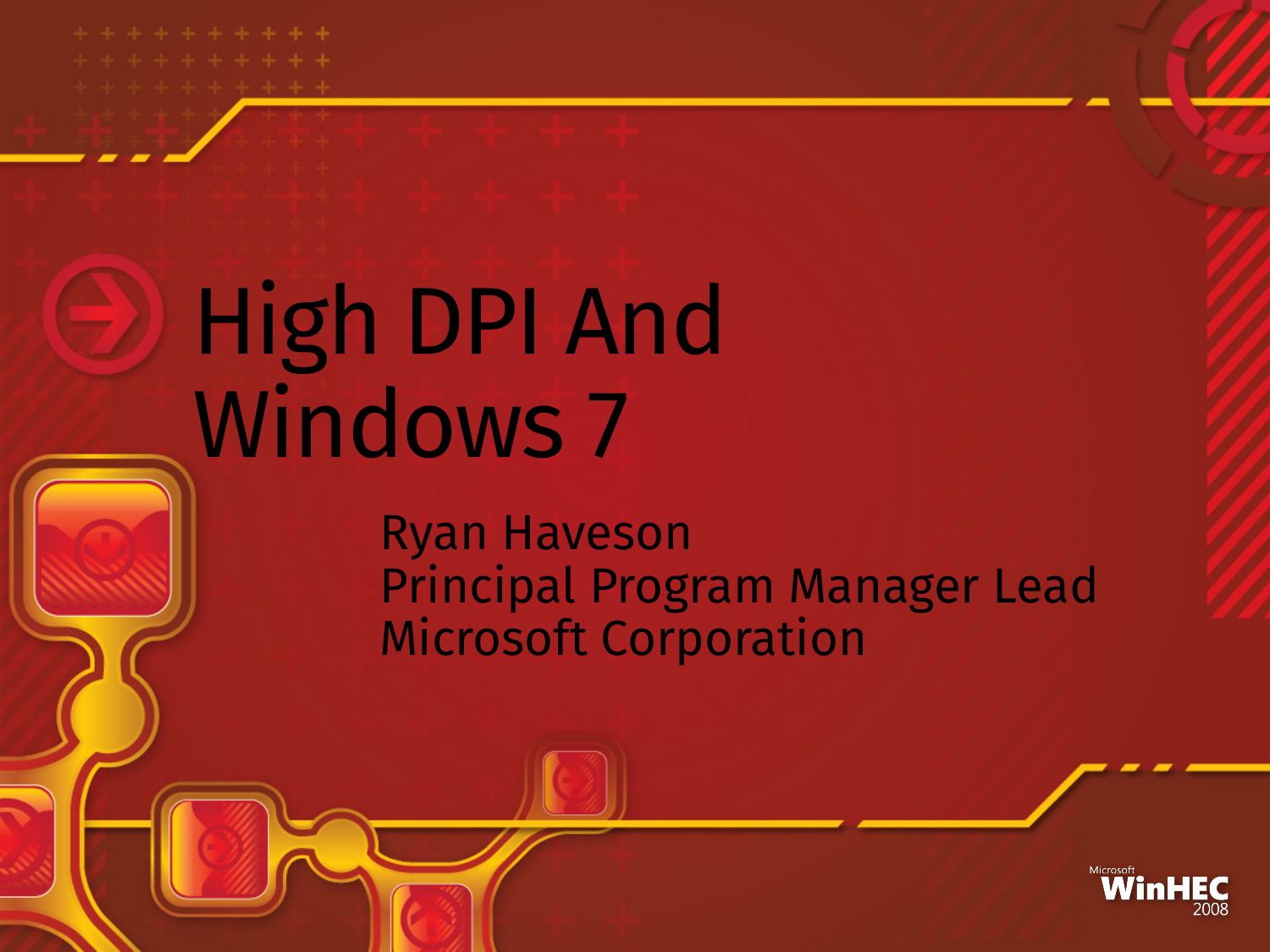

# High DPI And Windows 7
Ryan Haveson
Principal Program Manager Lead
Microsoft Corporation